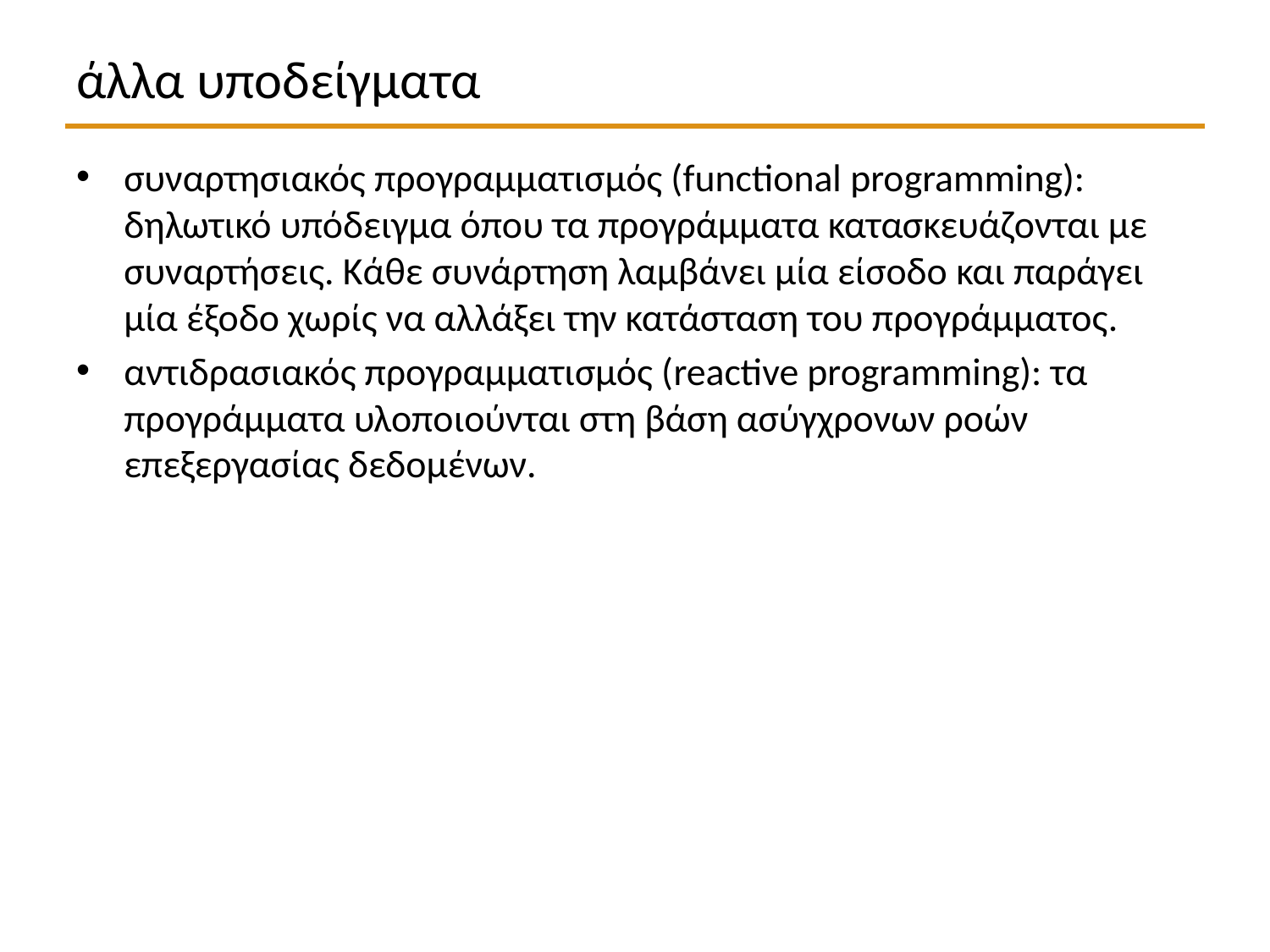

# άλλα υποδείγματα
συναρτησιακός προγραμματισμός (functional programming): δηλωτικό υπόδειγμα όπου τα προγράμματα κατασκευάζονται με συναρτήσεις. Κάθε συνάρτηση λαμβάνει μία είσοδο και παράγει μία έξοδο χωρίς να αλλάξει την κατάσταση του προγράμματος.
αντιδρασιακός προγραμματισμός (reactive programming): τα προγράμματα υλοποιούνται στη βάση ασύγχρονων ροών επεξεργασίας δεδομένων.